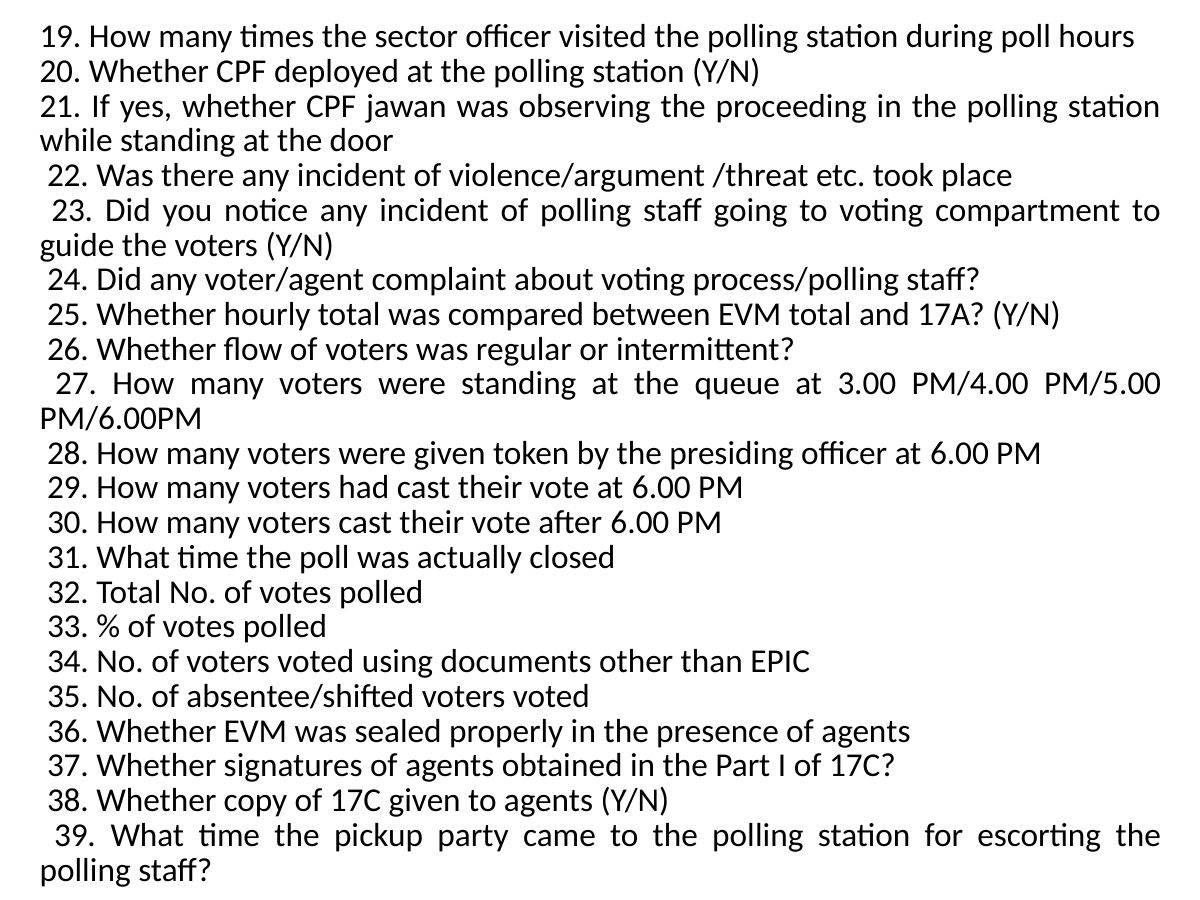

19. How many times the sector officer visited the polling station during poll hours
20. Whether CPF deployed at the polling station (Y/N)
21. If yes, whether CPF jawan was observing the proceeding in the polling station while standing at the door
 22. Was there any incident of violence/argument /threat etc. took place
 23. Did you notice any incident of polling staff going to voting compartment to guide the voters (Y/N)
 24. Did any voter/agent complaint about voting process/polling staff?
 25. Whether hourly total was compared between EVM total and 17A? (Y/N)
 26. Whether flow of voters was regular or intermittent?
 27. How many voters were standing at the queue at 3.00 PM/4.00 PM/5.00 PM/6.00PM
 28. How many voters were given token by the presiding officer at 6.00 PM
 29. How many voters had cast their vote at 6.00 PM
 30. How many voters cast their vote after 6.00 PM
 31. What time the poll was actually closed
 32. Total No. of votes polled
 33. % of votes polled
 34. No. of voters voted using documents other than EPIC
 35. No. of absentee/shifted voters voted
 36. Whether EVM was sealed properly in the presence of agents
 37. Whether signatures of agents obtained in the Part I of 17C?
 38. Whether copy of 17C given to agents (Y/N)
 39. What time the pickup party came to the polling station for escorting the polling staff?

22